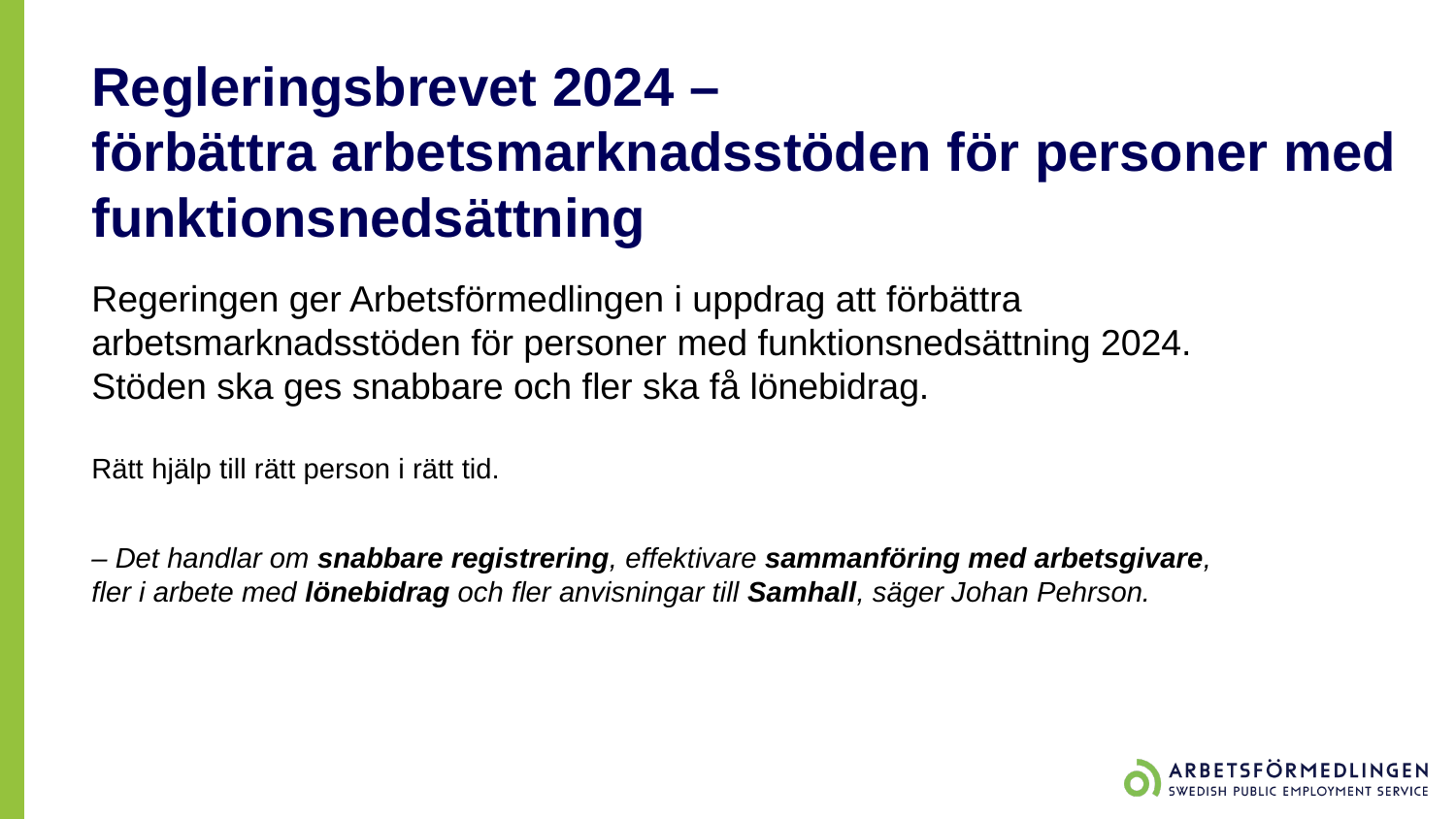

# Regleringsbrevet 2024 – förbättra arbetsmarknadsstöden för personer med funktionsnedsättning
Regeringen ger Arbetsförmedlingen i uppdrag att förbättra arbetsmarknadsstöden för personer med funktionsnedsättning 2024.
Stöden ska ges snabbare och fler ska få lönebidrag.
Rätt hjälp till rätt person i rätt tid.

– Det handlar om snabbare registrering, effektivare sammanföring med arbetsgivare,
fler i arbete med lönebidrag och fler anvisningar till Samhall, säger Johan Pehrson.